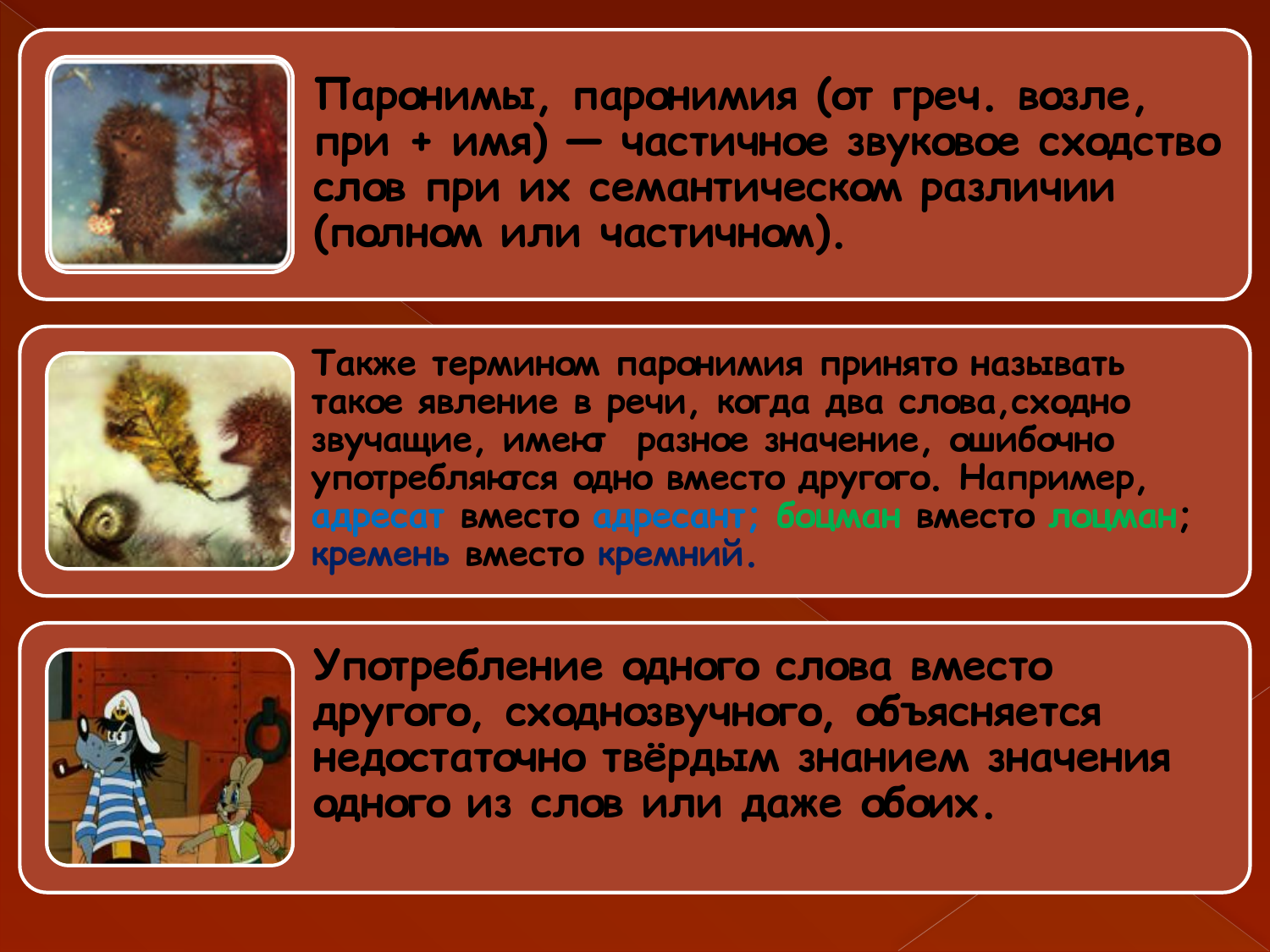

Паронимы, паронимия (от греч. возле, при + имя) — частичное звуковое сходство слов при их семантическом различии (полном или частичном).
Также термином паронимия принято называть такое явление в речи, когда два слова,сходно звучащие, имеют  разное значение, ошибочно употребляются одно вместо другого. Например,  адресат вместо адресант; боцман вместо лоцман; кремень вместо кремний.

Употребление одного слова вместо другого, сходнозвучного, объясняется недостаточно твёрдым знанием значения одного из слов или даже обоих.